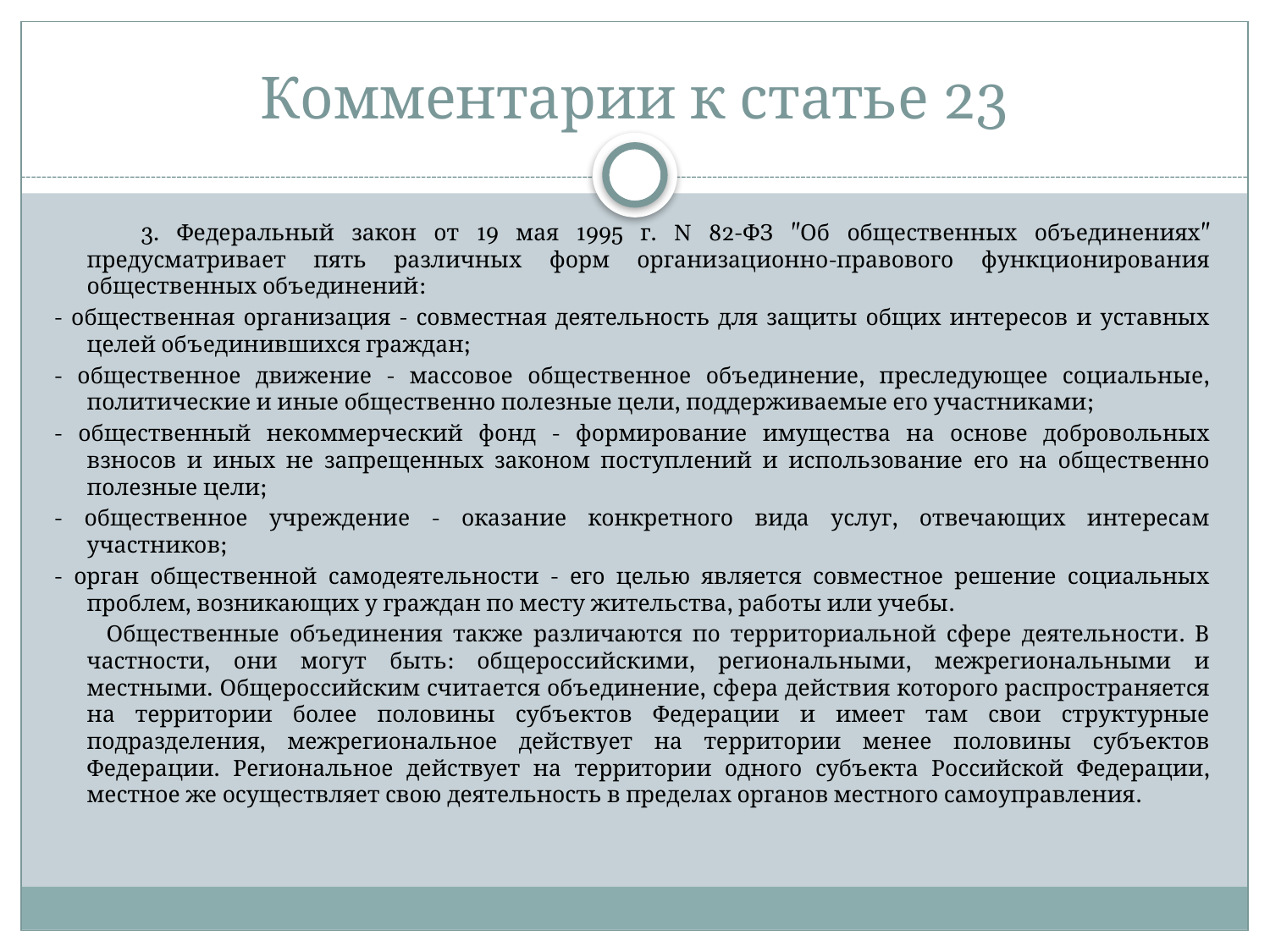

# Комментарии к статье 23
     3. Федеральный закон от 19 мая 1995 г. N 82-ФЗ "Об общественных объединениях" предусматривает пять различных форм организационно-правового функционирования общественных объединений:
- общественная организация - совместная деятельность для защиты общих интересов и уставных целей объединившихся граждан;
- общественное движение - массовое общественное объединение, преследующее социальные, политические и иные общественно полезные цели, поддерживаемые его участниками;
- общественный некоммерческий фонд - формирование имущества на основе добровольных взносов и иных не запрещенных законом поступлений и использование его на общественно полезные цели;
- общественное учреждение - оказание конкретного вида услуг, отвечающих интересам участников;
- орган общественной самодеятельности - его целью является совместное решение социальных проблем, возникающих у граждан по месту жительства, работы или учебы.
     Общественные объединения также различаются по территориальной сфере деятельности. В частности, они могут быть: общероссийскими, региональными, межрегиональными и местными. Общероссийским считается объединение, сфера действия которого распространяется на территории более половины субъектов Федерации и имеет там свои структурные подразделения, межрегиональное действует на территории менее половины субъектов Федерации. Региональное действует на территории одного субъекта Российской Федерации, местное же осуществляет свою деятельность в пределах органов местного самоуправления.